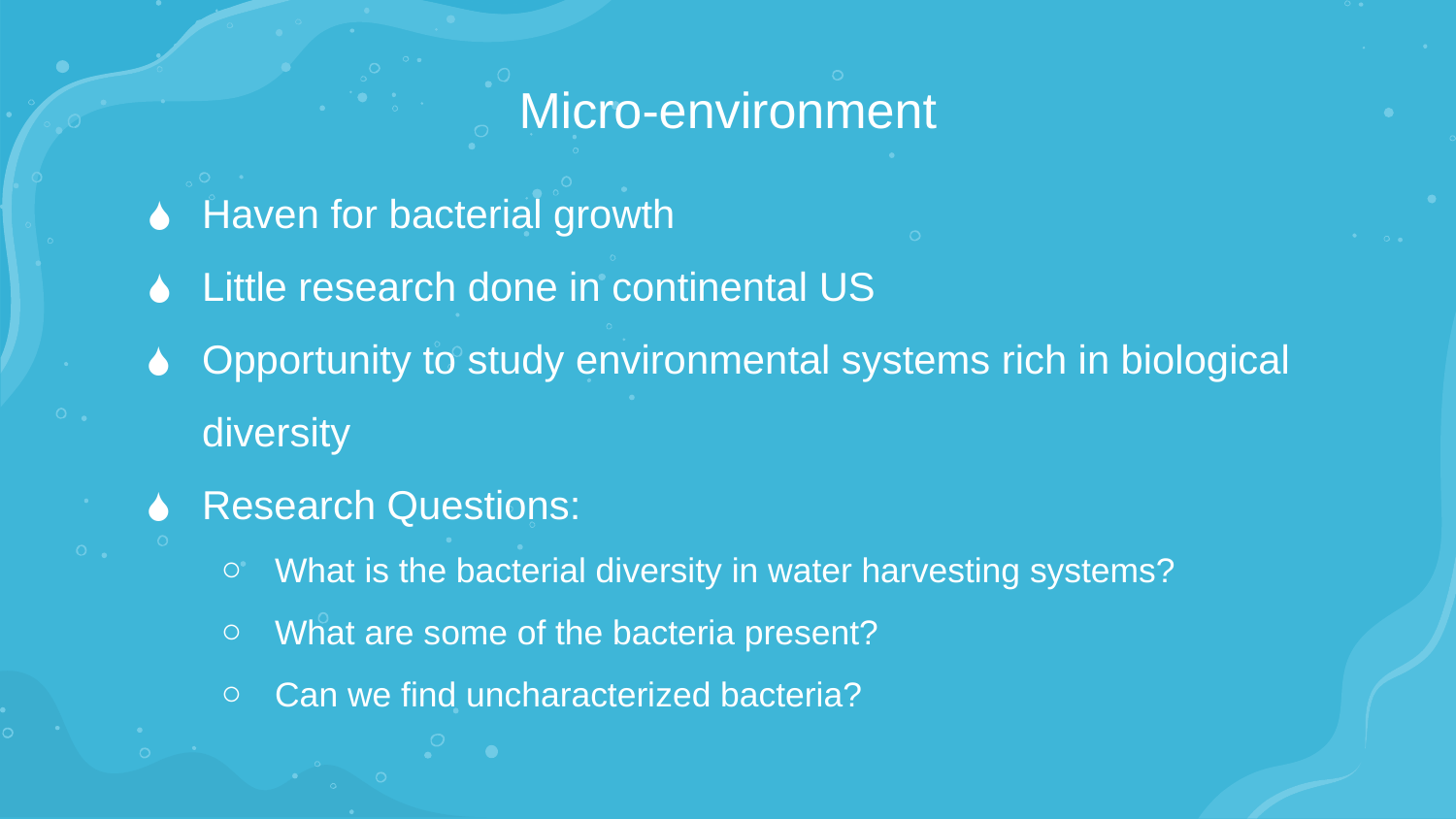

# Micro-environment
Haven for bacterial growth
Little research done in continental US
Opportunity to study environmental systems rich in biological diversity
Research Questions:
What is the bacterial diversity in water harvesting systems?
What are some of the bacteria present?
Can we find uncharacterized bacteria?